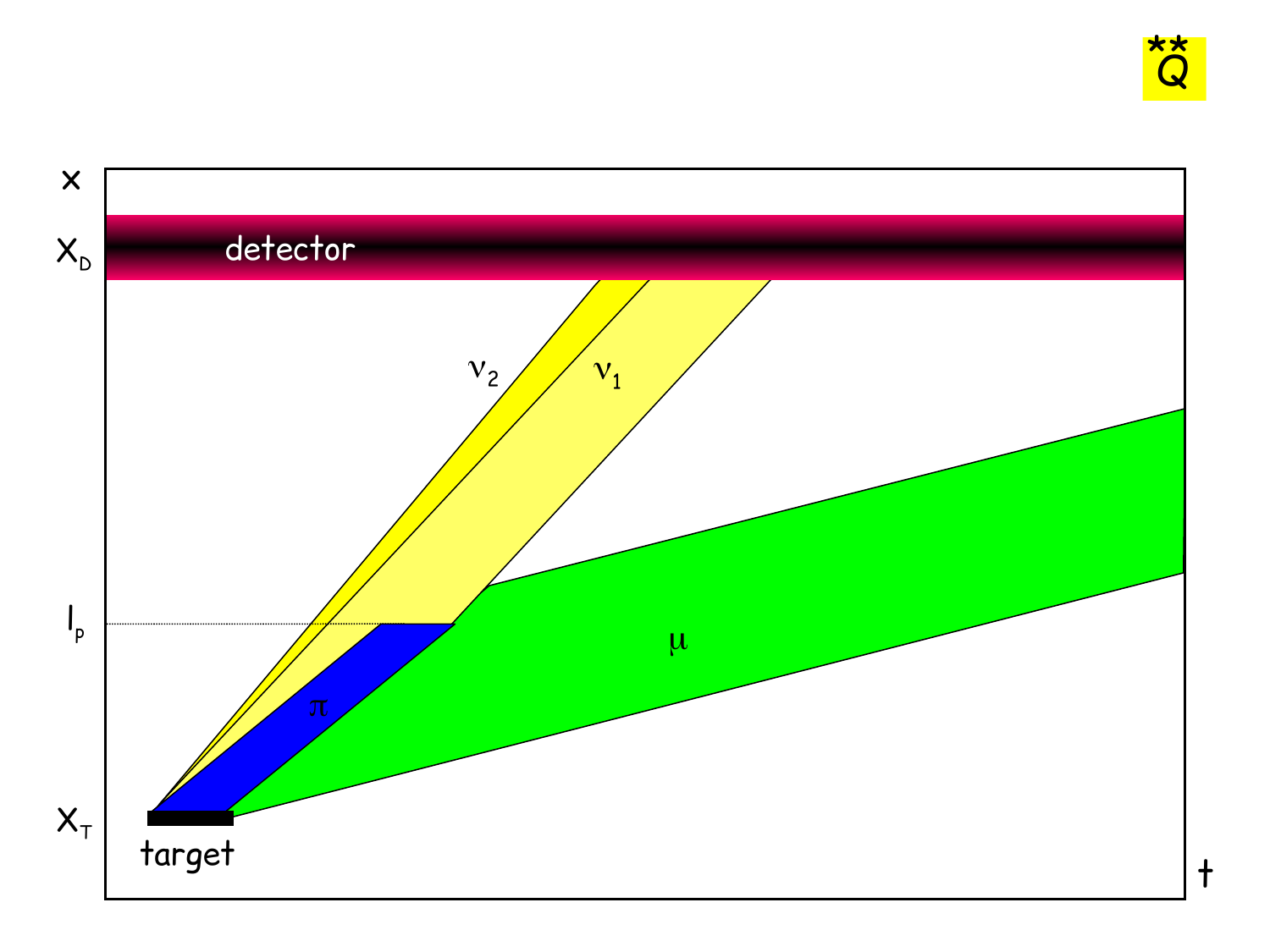

**
Q

x

detector

detector

detector
XD

ν2
ν1

lp
μ

π
pion
π

XT
target
t